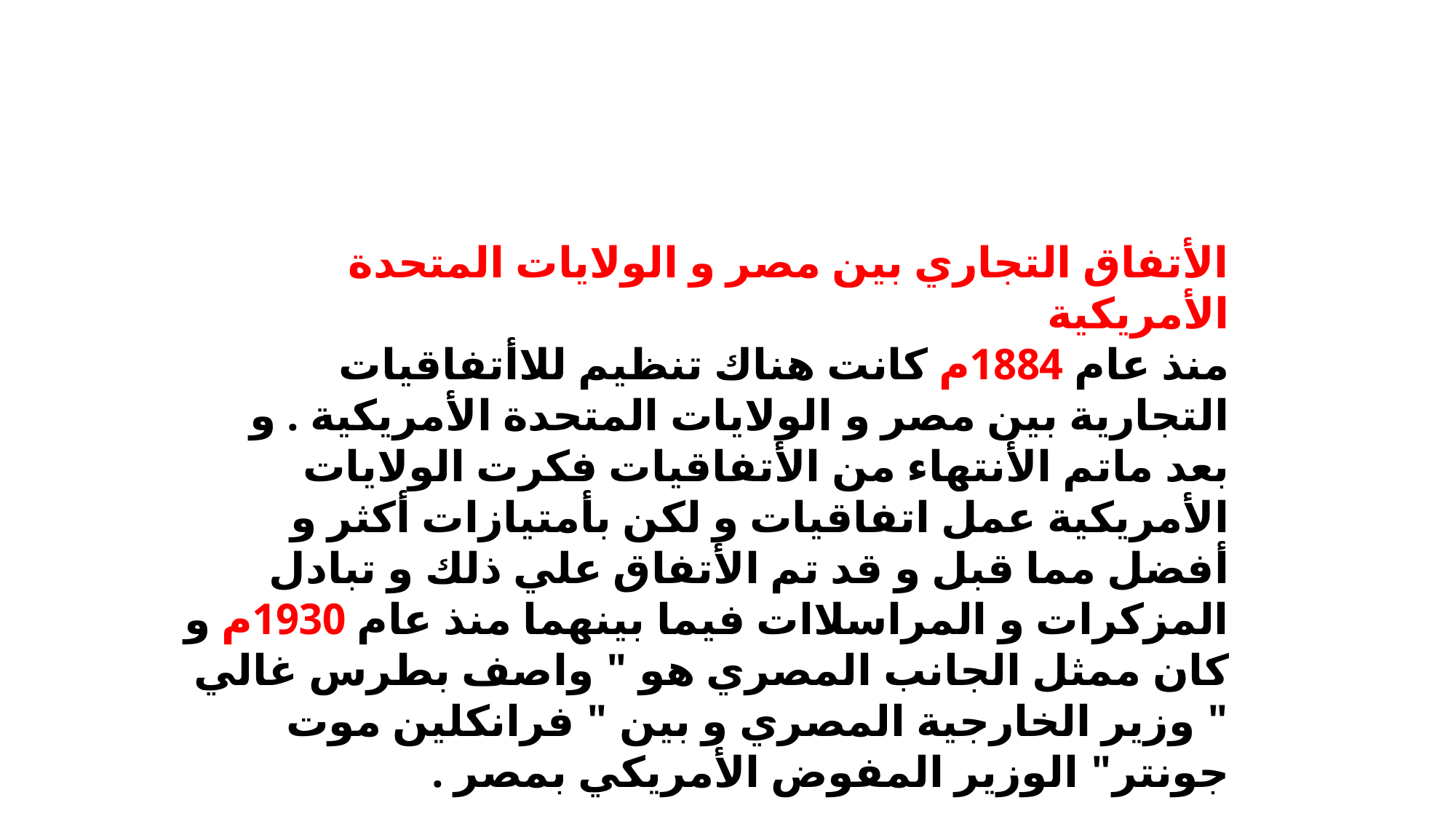

الأتفاق التجاري بين مصر و الولايات المتحدة الأمريكية
منذ عام 1884م كانت هناك تنظيم للاأتفاقيات التجارية بين مصر و الولايات المتحدة الأمريكية . و بعد ماتم الأنتهاء من الأتفاقيات فكرت الولايات الأمريكية عمل اتفاقيات و لكن بأمتيازات أكثر و أفضل مما قبل و قد تم الأتفاق علي ذلك و تبادل المزكرات و المراسلاات فيما بينهما منذ عام 1930م و كان ممثل الجانب المصري هو " واصف بطرس غالي " وزير الخارجية المصري و بين " فرانكلين موت جونتر" الوزير المفوض الأمريكي بمصر .